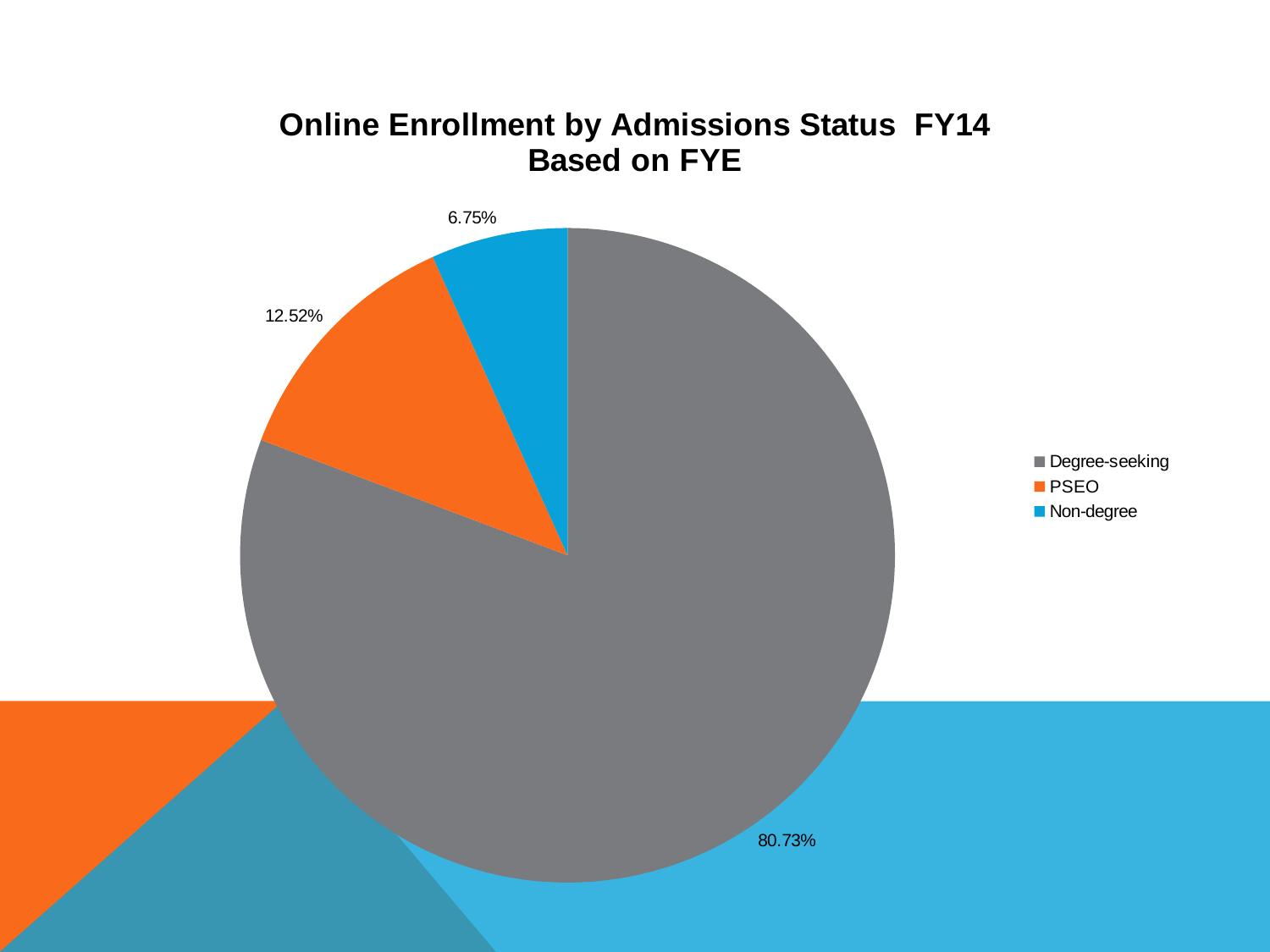

### Chart: Online Enrollment by Admissions Status  FY14
Based on FYE

| Category |  |
|---|---|
| Degree-seeking | 0.8073 |
| PSEO | 0.1252 |
| Non-degree | 0.0675 |